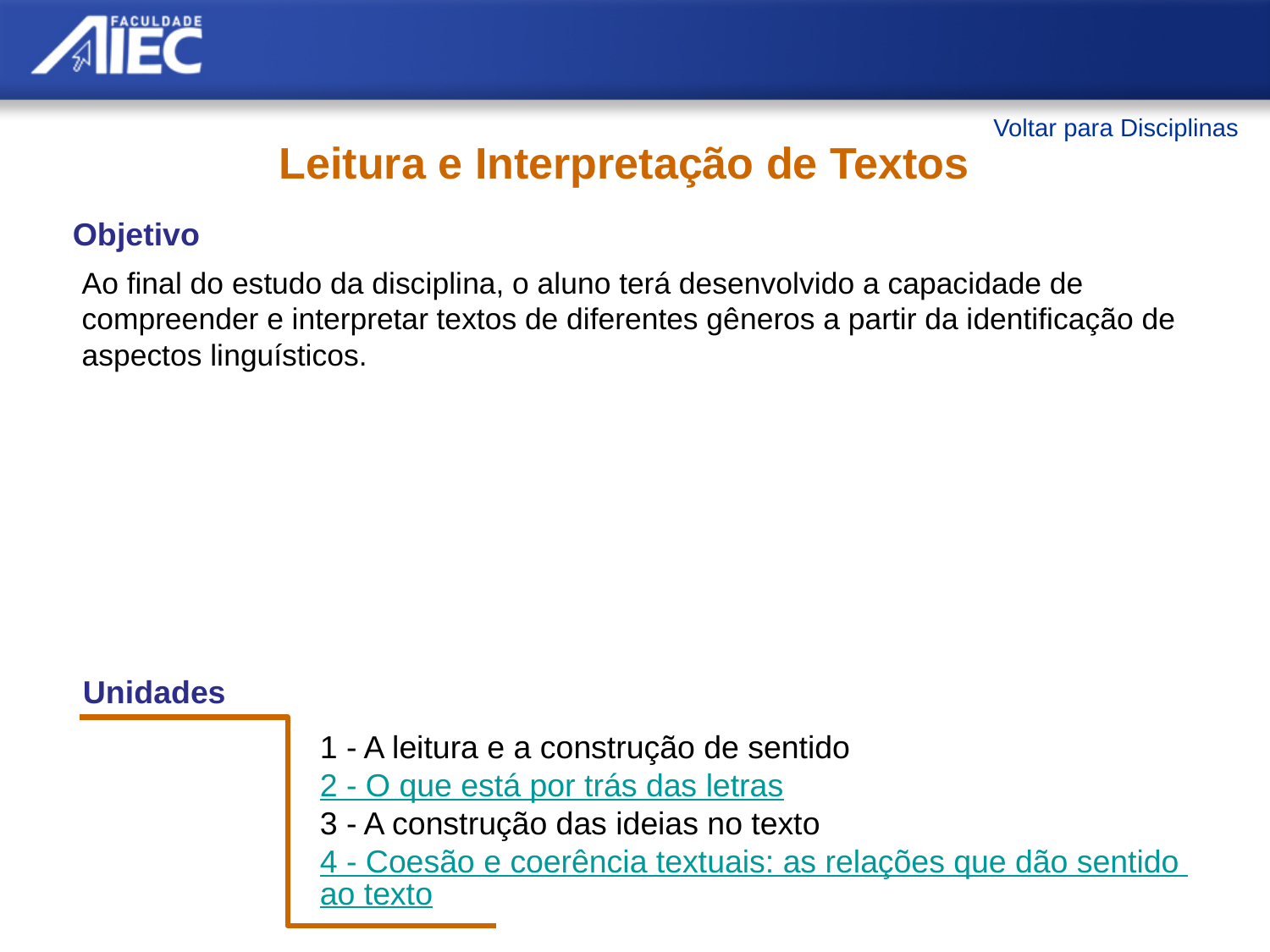

Voltar para Disciplinas
Leitura e Interpretação de Textos
Objetivo
Ao final do estudo da disciplina, o aluno terá desenvolvido a capacidade de compreender e interpretar textos de diferentes gêneros a partir da identificação de aspectos linguísticos.
Unidades
1 - A leitura e a construção de sentido
2 - O que está por trás das letras
3 - A construção das ideias no texto
4 - Coesão e coerência textuais: as relações que dão sentido ao texto